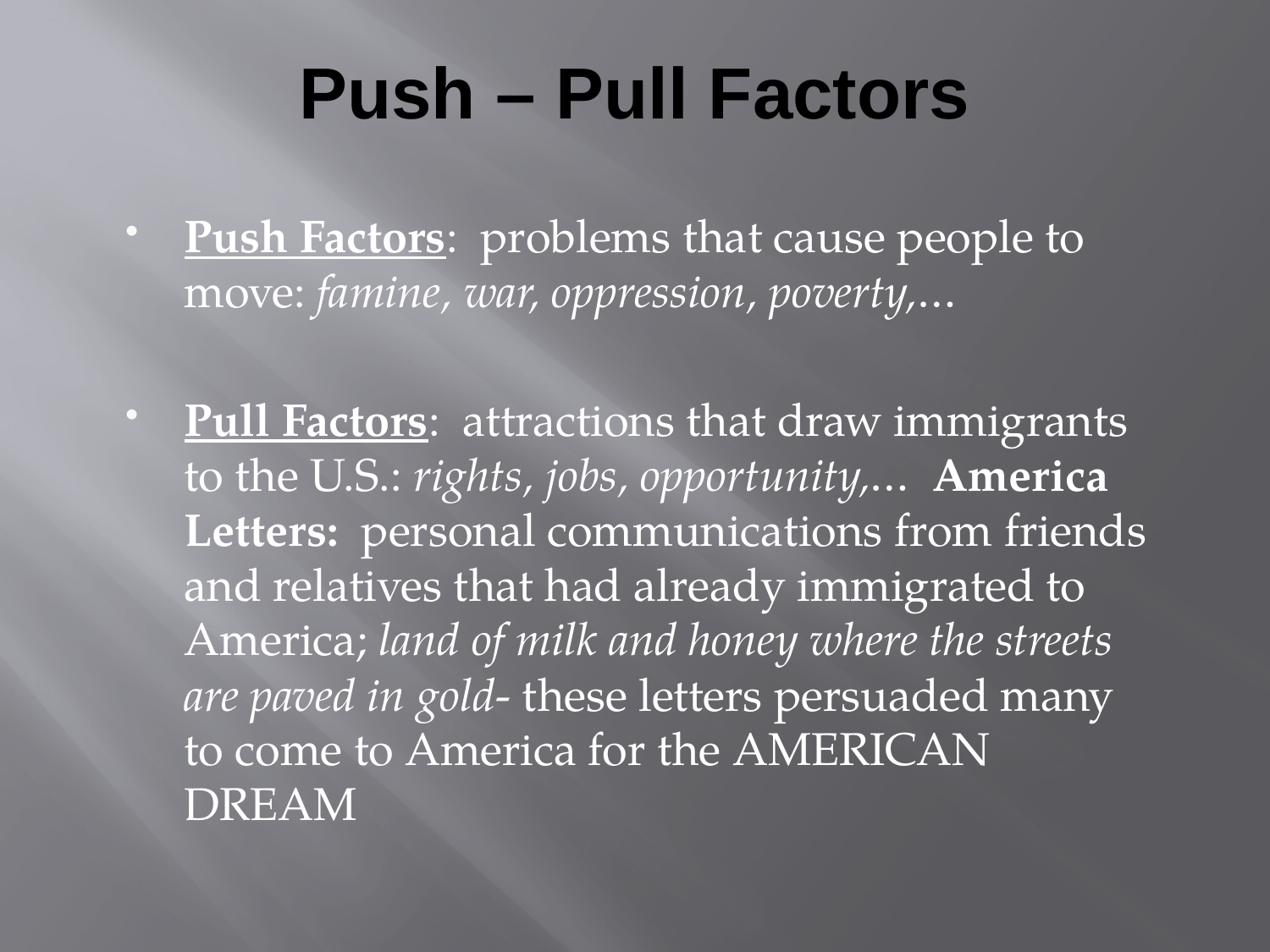

# Push – Pull Factors
Push Factors:  problems that cause people to move: famine, war, oppression, poverty,…

Pull Factors:  attractions that draw immigrants to the U.S.: rights, jobs, opportunity,…  America Letters:  personal communications from friends and relatives that had already immigrated to America; land of milk and honey where the streets are paved in gold- these letters persuaded many to come to America for the AMERICAN DREAM